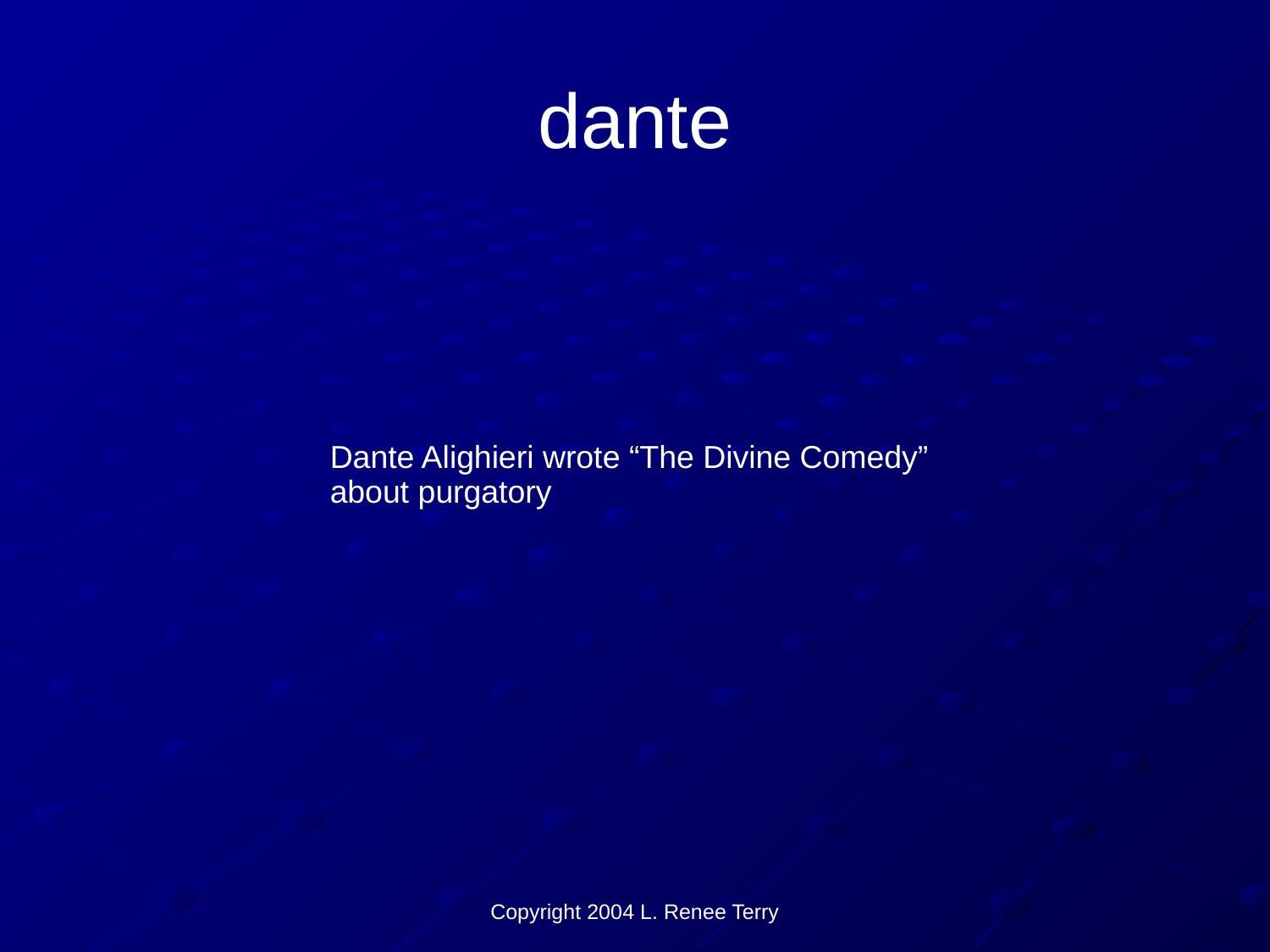

# dante

Dante Alighieri wrote “The Divine Comedy” about purgatory
Copyright 2004 L. Renee Terry